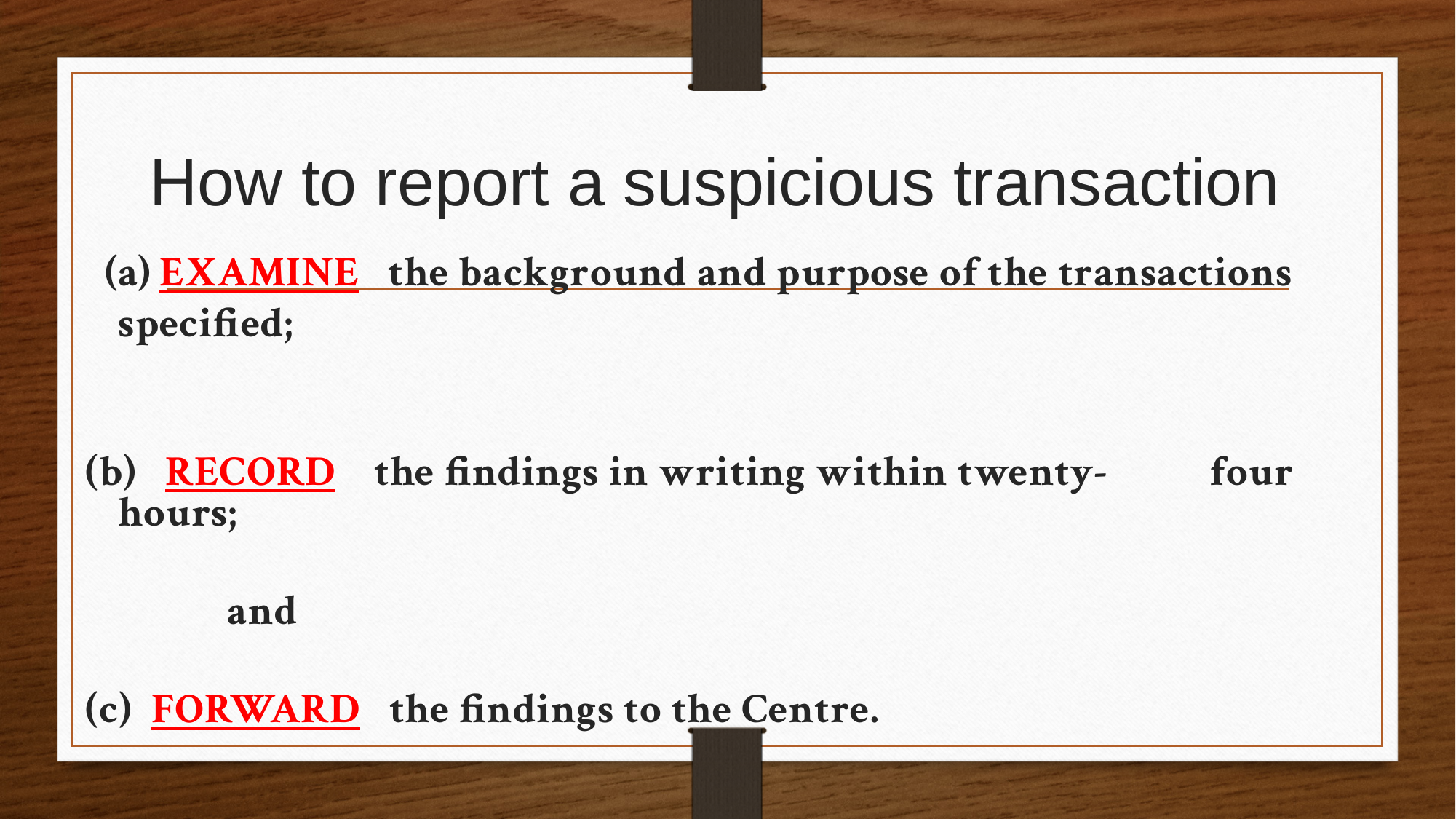

# How to report a suspicious transaction
  (a) EXAMINE   the background and purpose of the transactions specified;

(b)   RECORD    the findings in writing within twenty-	four hours;

		and

(c)  FORWARD   the findings to the Centre.